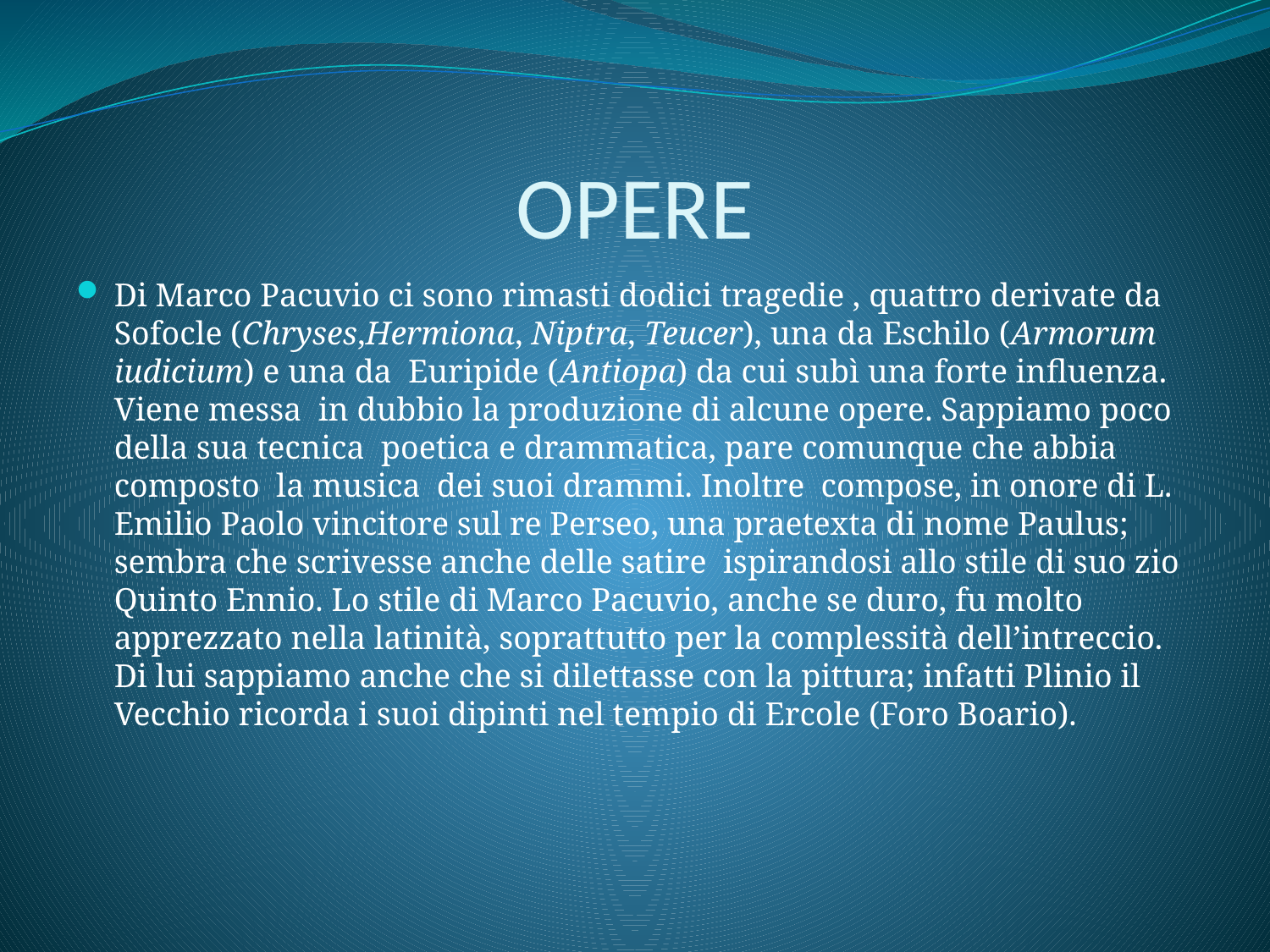

# OPERE
Di Marco Pacuvio ci sono rimasti dodici tragedie , quattro derivate da  Sofocle (Chryses,Hermiona, Niptra, Teucer), una da Eschilo (Armorum iudicium) e una da  Euripide (Antiopa) da cui subì una forte influenza. Viene messa  in dubbio la produzione di alcune opere. Sappiamo poco della sua tecnica  poetica e drammatica, pare comunque che abbia composto  la musica  dei suoi drammi. Inoltre  compose, in onore di L. Emilio Paolo vincitore sul re Perseo, una praetexta di nome Paulus; sembra che scrivesse anche delle satire  ispirandosi allo stile di suo zio Quinto Ennio. Lo stile di Marco Pacuvio, anche se duro, fu molto apprezzato nella latinità, soprattutto per la complessità dell’intreccio. Di lui sappiamo anche che si dilettasse con la pittura; infatti Plinio il Vecchio ricorda i suoi dipinti nel tempio di Ercole (Foro Boario).